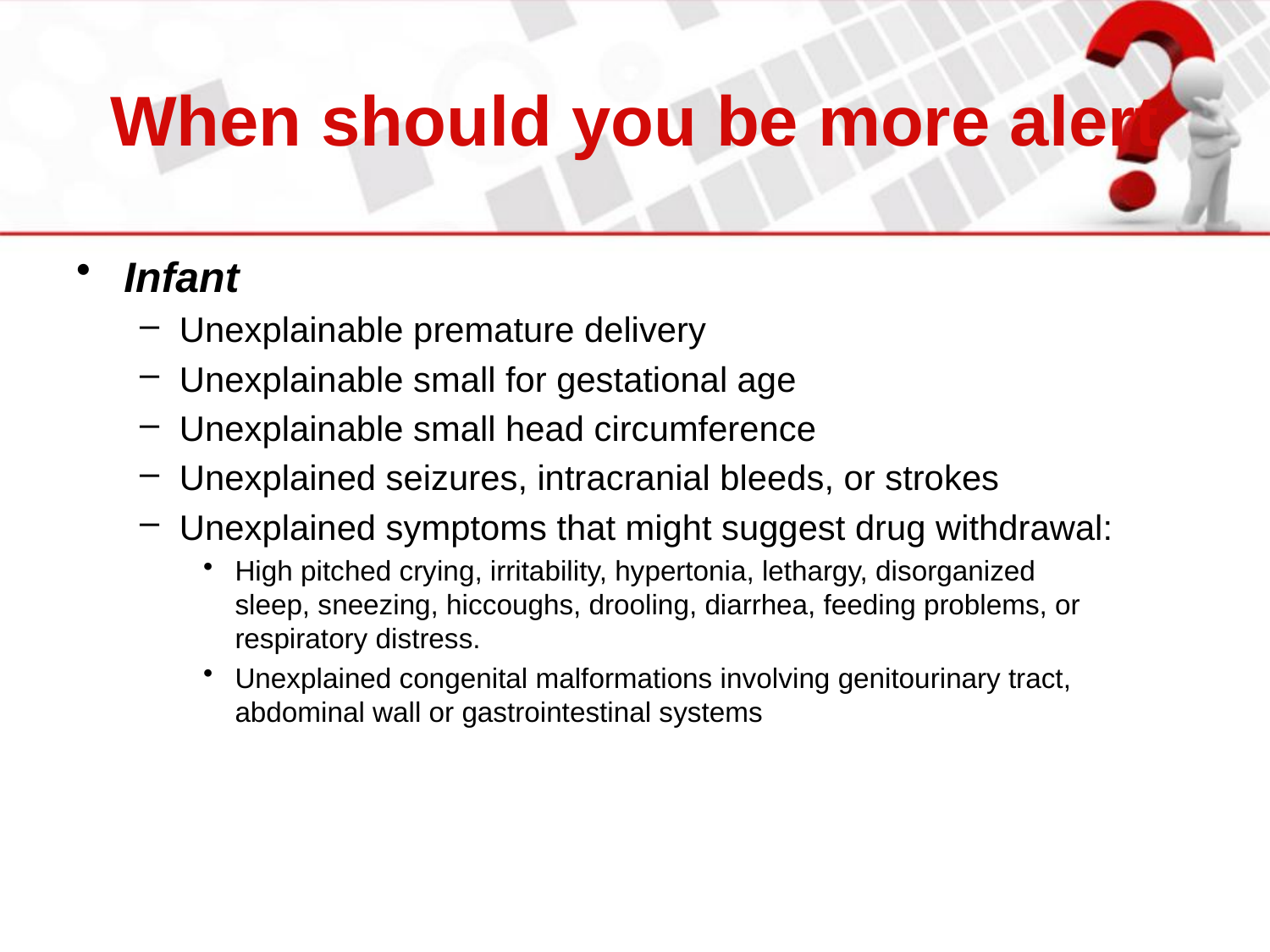

# When should you be more alert
Infant
Unexplainable premature delivery
Unexplainable small for gestational age
Unexplainable small head circumference
Unexplained seizures, intracranial bleeds, or strokes
Unexplained symptoms that might suggest drug withdrawal:
High pitched crying, irritability, hypertonia, lethargy, disorganized 	sleep, sneezing, hiccoughs, drooling, diarrhea, feeding problems, or respiratory distress.
Unexplained congenital malformations involving genitourinary tract, abdominal wall or gastrointestinal systems